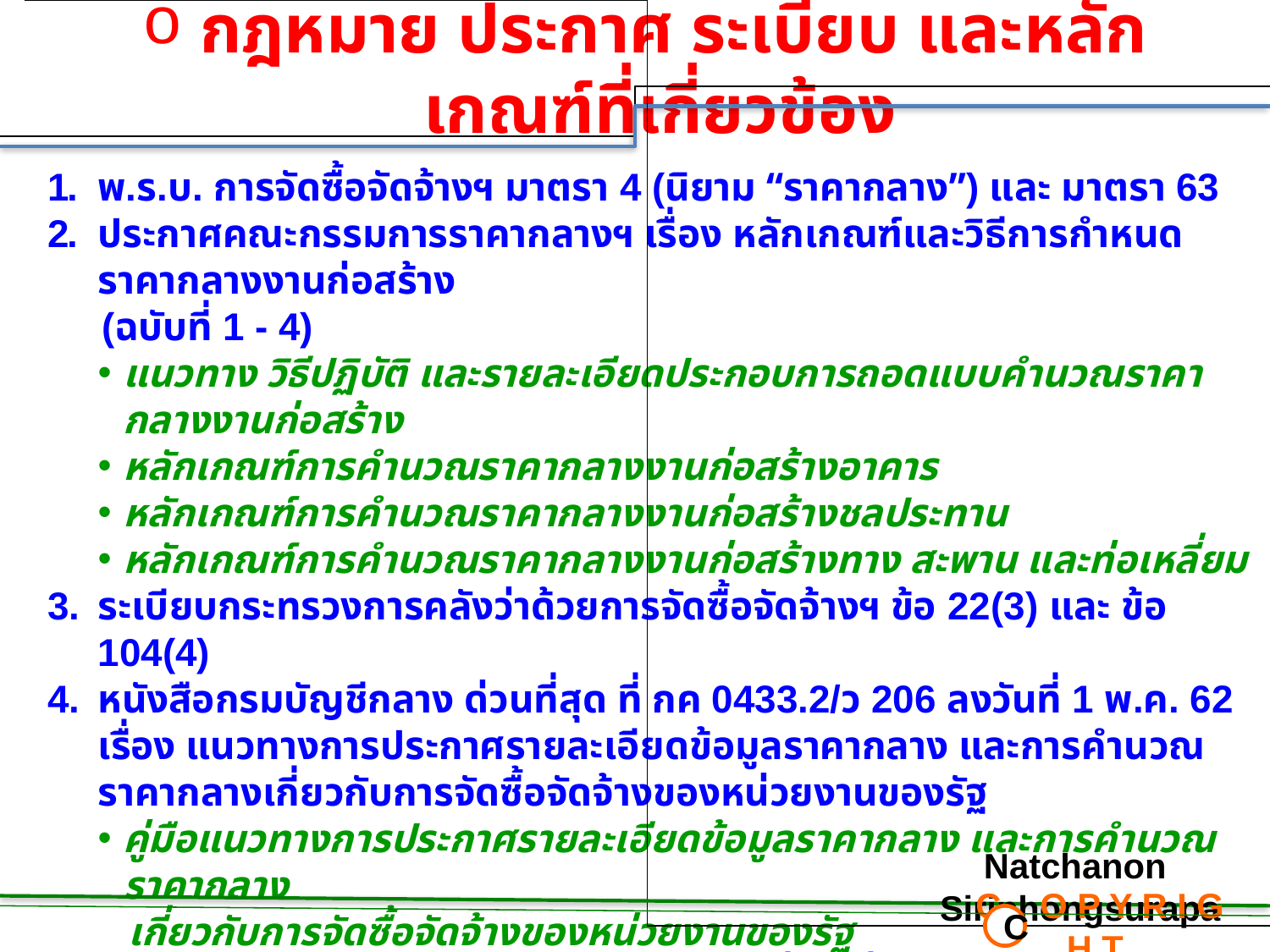

# กฎหมาย ประกาศ ระเบียบ และหลักเกณฑ์ที่เกี่ยวข้อง
พ.ร.บ. การจัดซื้อจัดจ้างฯ มาตรา 4 (นิยาม “ราคากลาง”) และ มาตรา 63
ประกาศคณะกรรมการราคากลางฯ เรื่อง หลักเกณฑ์และวิธีการกำหนดราคากลางงานก่อสร้าง
     (ฉบับที่ 1 - 4)
แนวทาง วิธีปฏิบัติ และรายละเอียดประกอบการถอดแบบคำนวณราคากลางงานก่อสร้าง
หลักเกณฑ์การคำนวณราคากลางงานก่อสร้างอาคาร
หลักเกณฑ์การคำนวณราคากลางงานก่อสร้างชลประทาน
หลักเกณฑ์การคำนวณราคากลางงานก่อสร้างทาง สะพาน และท่อเหลี่ยม
3.	ระเบียบกระทรวงการคลังว่าด้วยการจัดซื้อจัดจ้างฯ ข้อ 22(3) และ ข้อ 104(4)
4.	หนังสือกรมบัญชีกลาง ด่วนที่สุด ที่ กค 0433.2/ว 206 ลงวันที่ 1 พ.ค. 62 เรื่อง แนวทางการประกาศรายละเอียดข้อมูลราคากลาง และการคำนวณราคากลางเกี่ยวกับการจัดซื้อจัดจ้างของหน่วยงานของรัฐ
คู่มือแนวทางการประกาศรายละเอียดข้อมูลราคากลาง และการคำนวณราคากลาง
   เกี่ยวกับการจัดซื้อจัดจ้างของหน่วยงานของรัฐ
หนังสือสำนักเลขาธิการคณะรัฐมนตรี ด่วนที่สุด ที่ นร 0506/ว 128 ลงวันที่ 8 ส.ค. 56 (จ้างที่ปรึกษา)
หนังสือสำนักเลขาธิการคณะรัฐมนตรี ด่วนที่สุด ที่ นร 0506/ว 134 ลงวันที่ 15 ส.ค. 56
      (พัฒนาระบบคอมพิวเตอร์)
7.	แนววินิจฉัยที่สำคัญ

Natchanon  Siriphongsurapa
 C    O P Y R I G H T
C